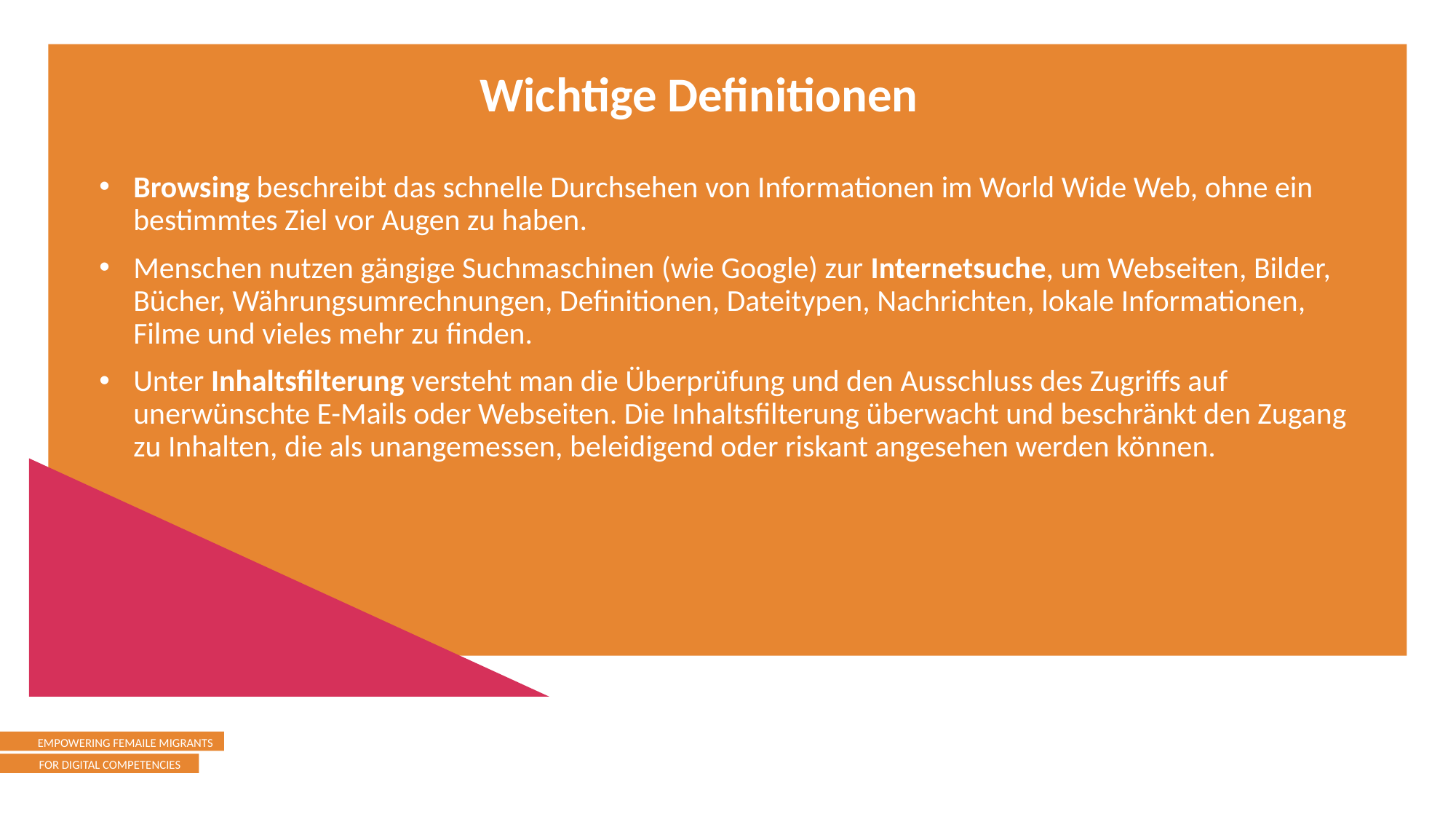

Wichtige Definitionen

Browsing beschreibt das schnelle Durchsehen von Informationen im World Wide Web, ohne ein bestimmtes Ziel vor Augen zu haben.
Menschen nutzen gängige Suchmaschinen (wie Google) zur Internetsuche, um Webseiten, Bilder, Bücher, Währungsumrechnungen, Definitionen, Dateitypen, Nachrichten, lokale Informationen, Filme und vieles mehr zu finden.
Unter Inhaltsfilterung versteht man die Überprüfung und den Ausschluss des Zugriffs auf unerwünschte E-Mails oder Webseiten. Die Inhaltsfilterung überwacht und beschränkt den Zugang zu Inhalten, die als unangemessen, beleidigend oder riskant angesehen werden können.